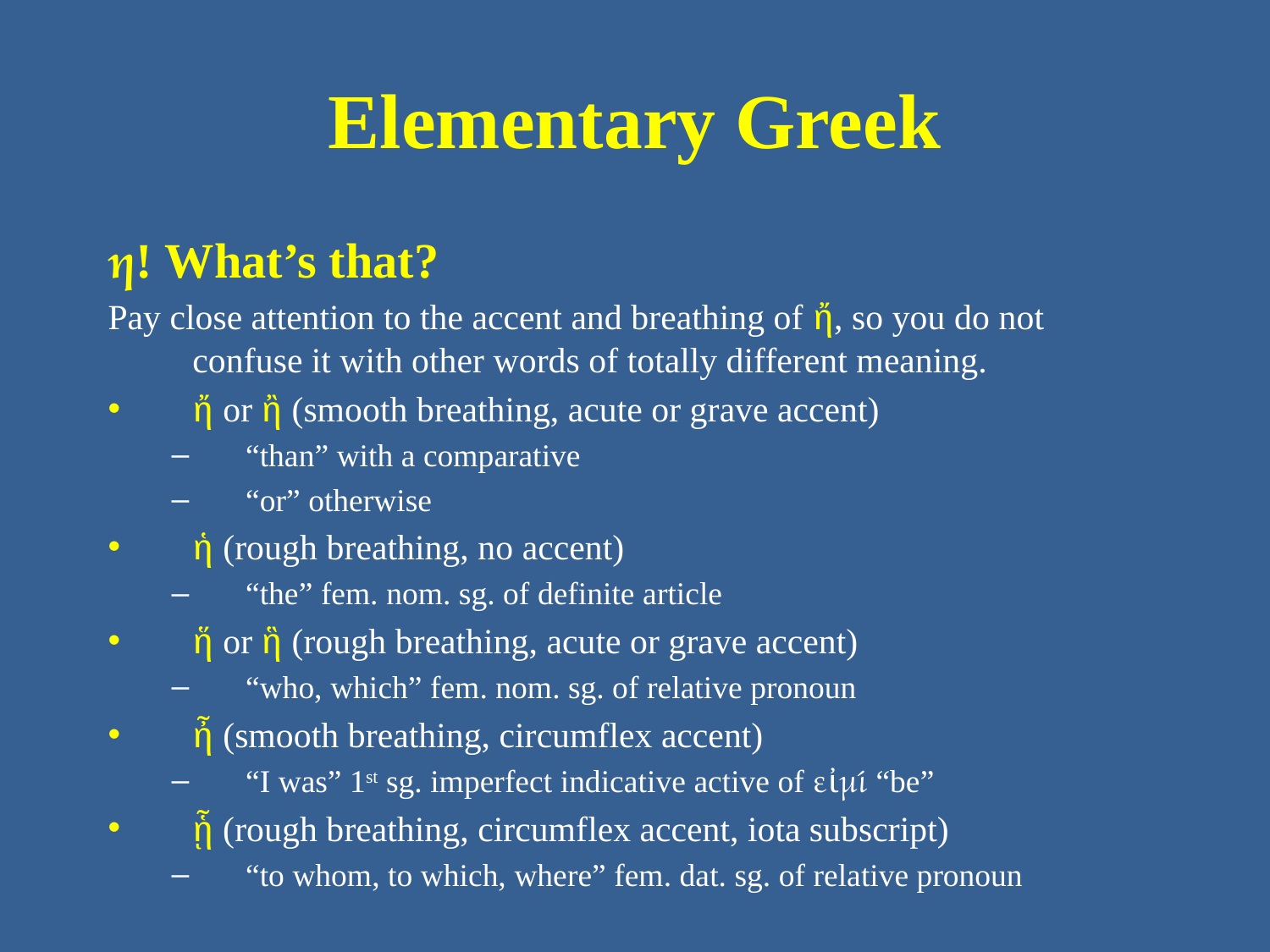

# Elementary Greek
η! What’s that?
Pay close attention to the accent and breathing of ἤ, so you do not confuse it with other words of totally different meaning.
ἤ or ἢ (smooth breathing, acute or grave accent)
“than” with a comparative
“or” otherwise
ἡ (rough breathing, no accent)
“the” fem. nom. sg. of definite article
ἥ or ἣ (rough breathing, acute or grave accent)
“who, which” fem. nom. sg. of relative pronoun
ἦ (smooth breathing, circumflex accent)
“I was” 1st sg. imperfect indicative active of εἰμί “be”
ᾗ (rough breathing, circumflex accent, iota subscript)
“to whom, to which, where” fem. dat. sg. of relative pronoun